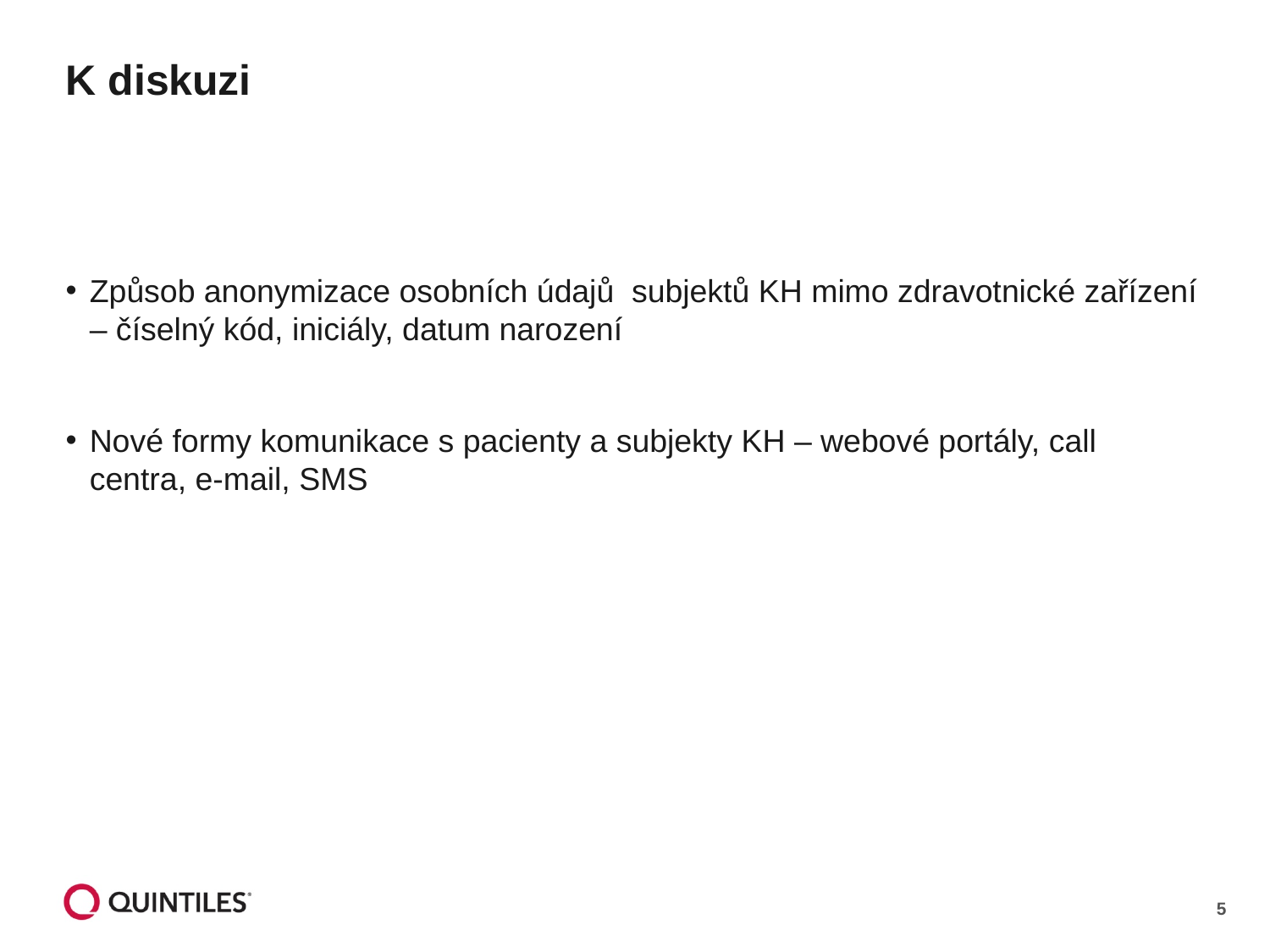

# K diskuzi

Způsob anonymizace osobních údajů  subjektů KH mimo zdravotnické zařízení – číselný kód, iniciály, datum narození

Nové formy komunikace s pacienty a subjekty KH – webové portály, call centra, e-mail, SMS